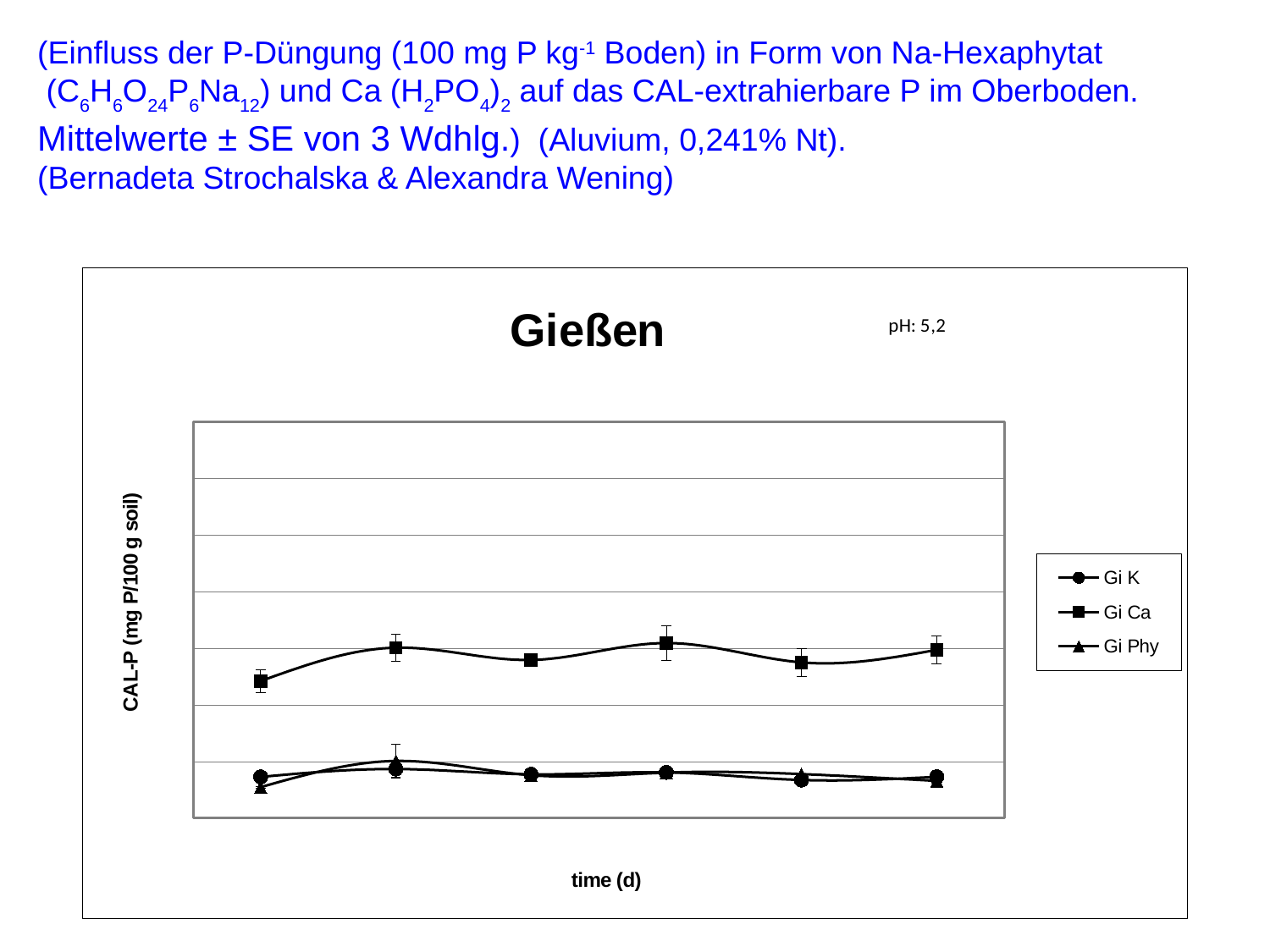

(Einfluss der P-Düngung (100 mg P kg-1 Boden) in Form von Na-Hexaphytat
 (C6H6O24P6Na12) und Ca (H2PO4)2 auf das CAL-extrahierbare P im Oberboden.
Mittelwerte ± SE von 3 Wdhlg.)  (Aluvium, 0,241% Nt).
(Bernadeta Strochalska & Alexandra Wening)

### Chart: Gießen

| Category | Gi K | Gi Ca | Gi Phy |
|---|---|---|---|
| 1 | 1.4577723495000003 | 4.8435661935 | 1.0927361985 |
| 2 | 1.7354719747499998 | 6.0211914992499995 | 2.0206434259999995 |
| 4 | 1.5485337535 | 5.587492925 | 1.5166052225 |
| 8 | 1.6168344500000003 | 6.18439177125 | 1.60875027775 |
| 16 | 1.34702813725 | 5.5010370635 | 1.55674509275 |
| 32 | 1.45995265175 | 5.94466908475 | 1.31476399025 |